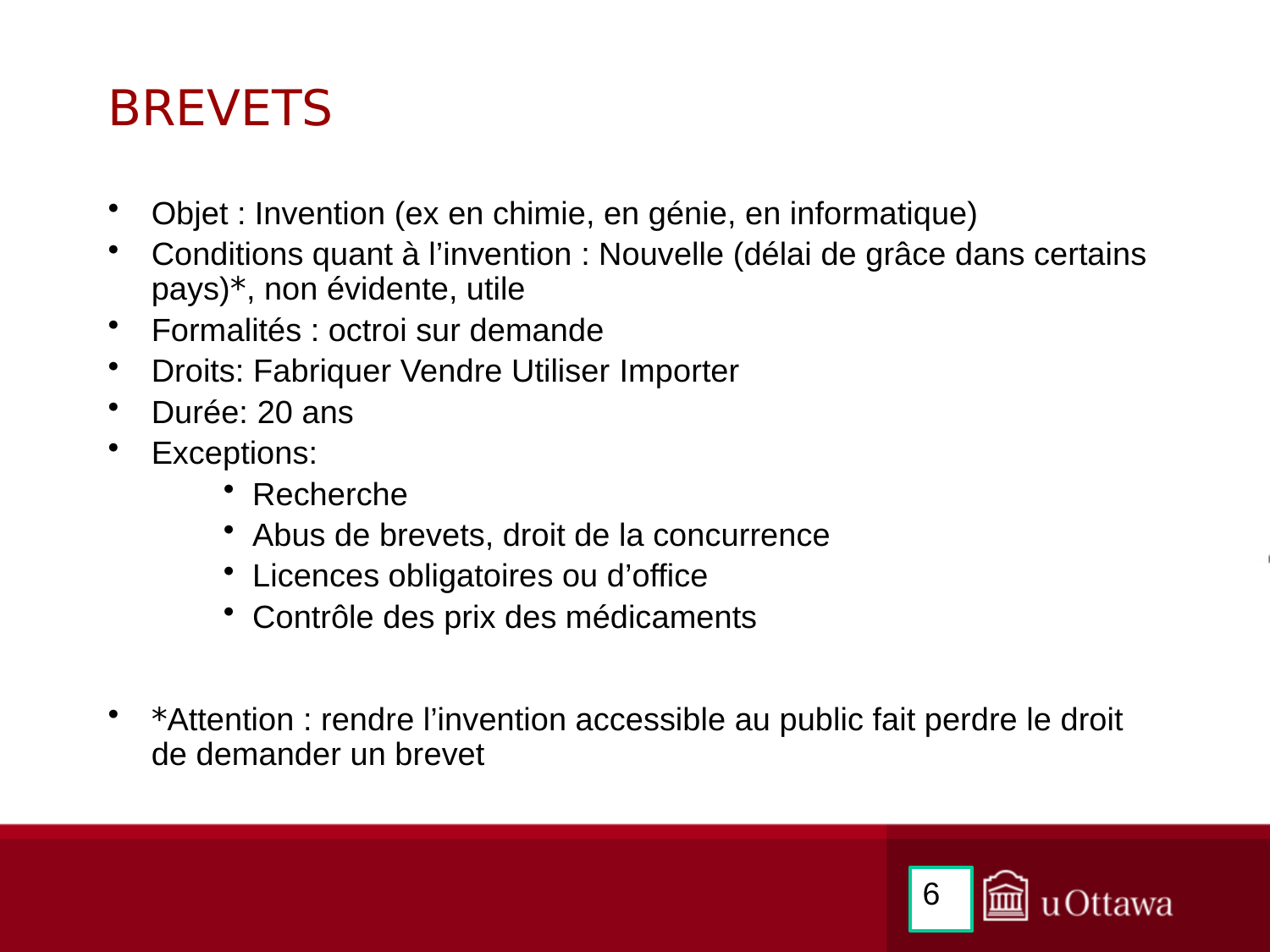

# BREVETS
Objet : Invention (ex en chimie, en génie, en informatique)
Conditions quant à l’invention : Nouvelle (délai de grâce dans certains pays)*, non évidente, utile
Formalités : octroi sur demande
Droits: Fabriquer Vendre Utiliser Importer
Durée: 20 ans
Exceptions:
Recherche
Abus de brevets, droit de la concurrence
Licences obligatoires ou d’office
Contrôle des prix des médicaments

*Attention : rendre l’invention accessible au public fait perdre le droit de demander un brevet
6